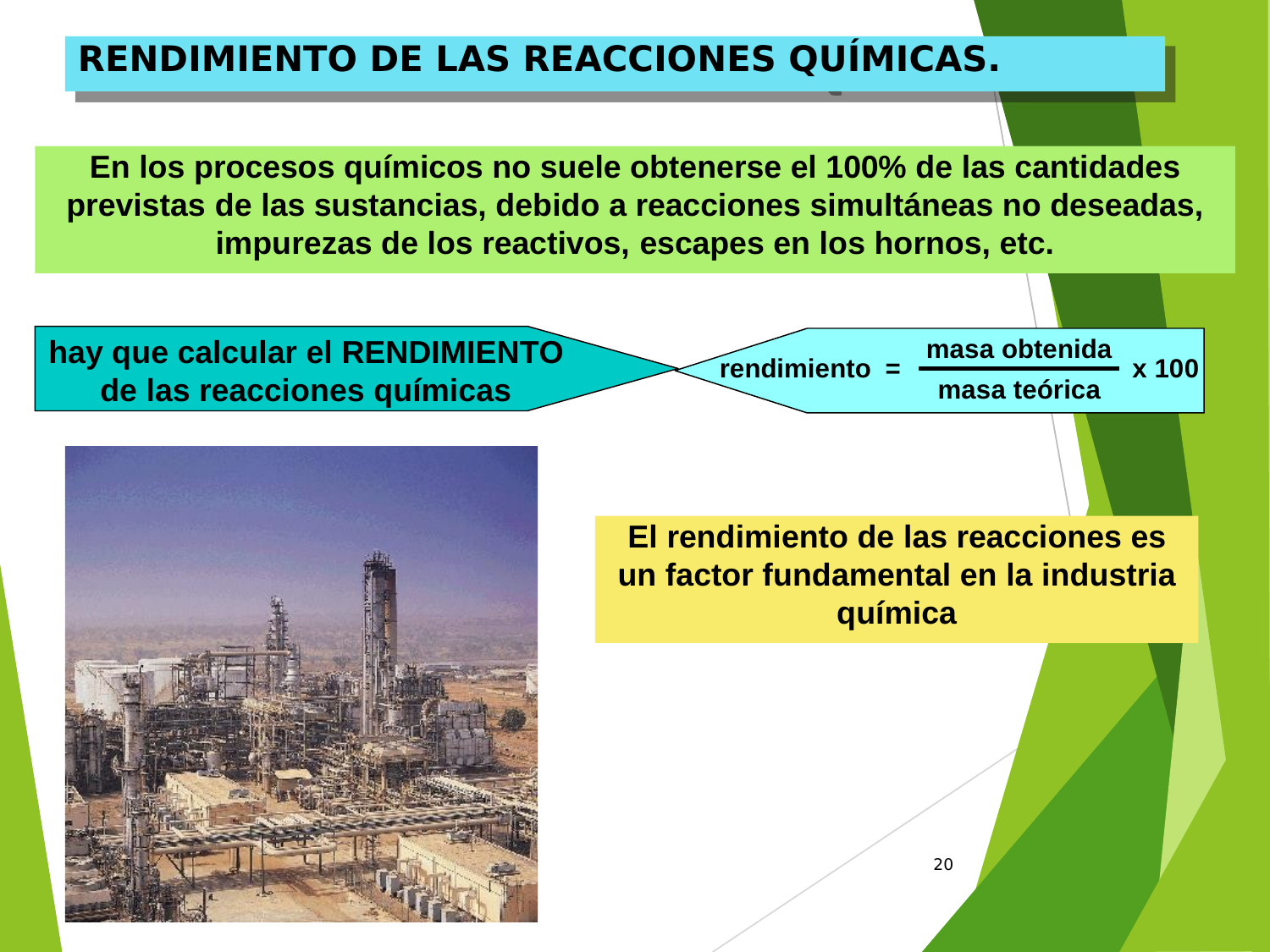

RENDIMIENTO DE LAS REACCIONES QUÍMICAS.

En los procesos químicos no suele obtenerse el 100% de las cantidades previstas de las sustancias, debido a reacciones simultáneas no deseadas, impurezas de los reactivos, escapes en los hornos, etc.

masa obtenida
hay que calcular el RENDIMIENTO
rendimiento
=
x 100

de
las reacciones
químicas
masa teórica

El rendimiento de las reacciones es un factor fundamental en la industria química

20